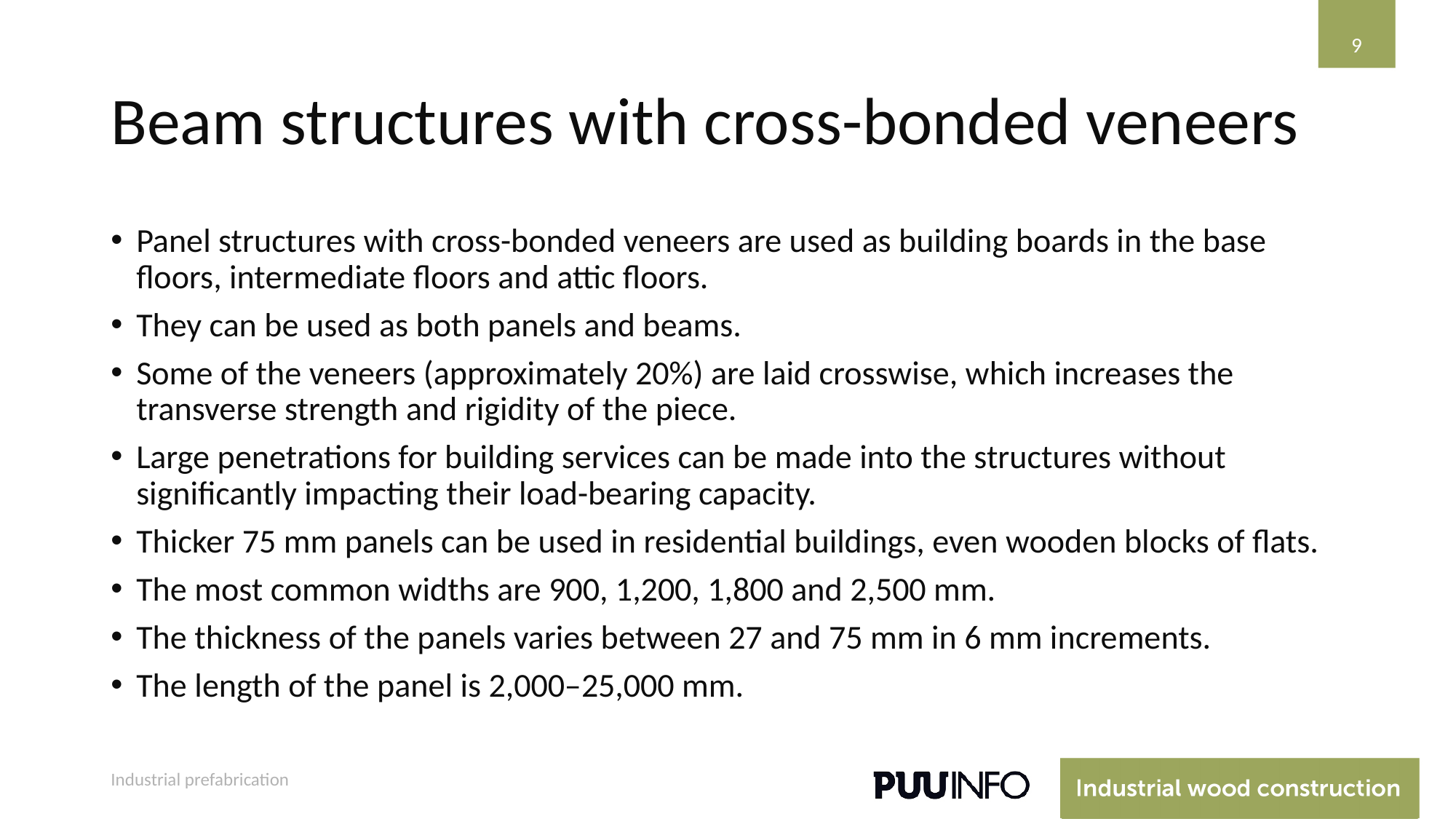

9
# Beam structures with cross-bonded veneers
Panel structures with cross-bonded veneers are used as building boards in the base floors, intermediate floors and attic floors.
They can be used as both panels and beams.
Some of the veneers (approximately 20%) are laid crosswise, which increases the transverse strength and rigidity of the piece.
Large penetrations for building services can be made into the structures without significantly impacting their load-bearing capacity.
Thicker 75 mm panels can be used in residential buildings, even wooden blocks of flats.
The most common widths are 900, 1,200, 1,800 and 2,500 mm.
The thickness of the panels varies between 27 and 75 mm in 6 mm increments.
The length of the panel is 2,000–25,000 mm.

Industrial prefabrication